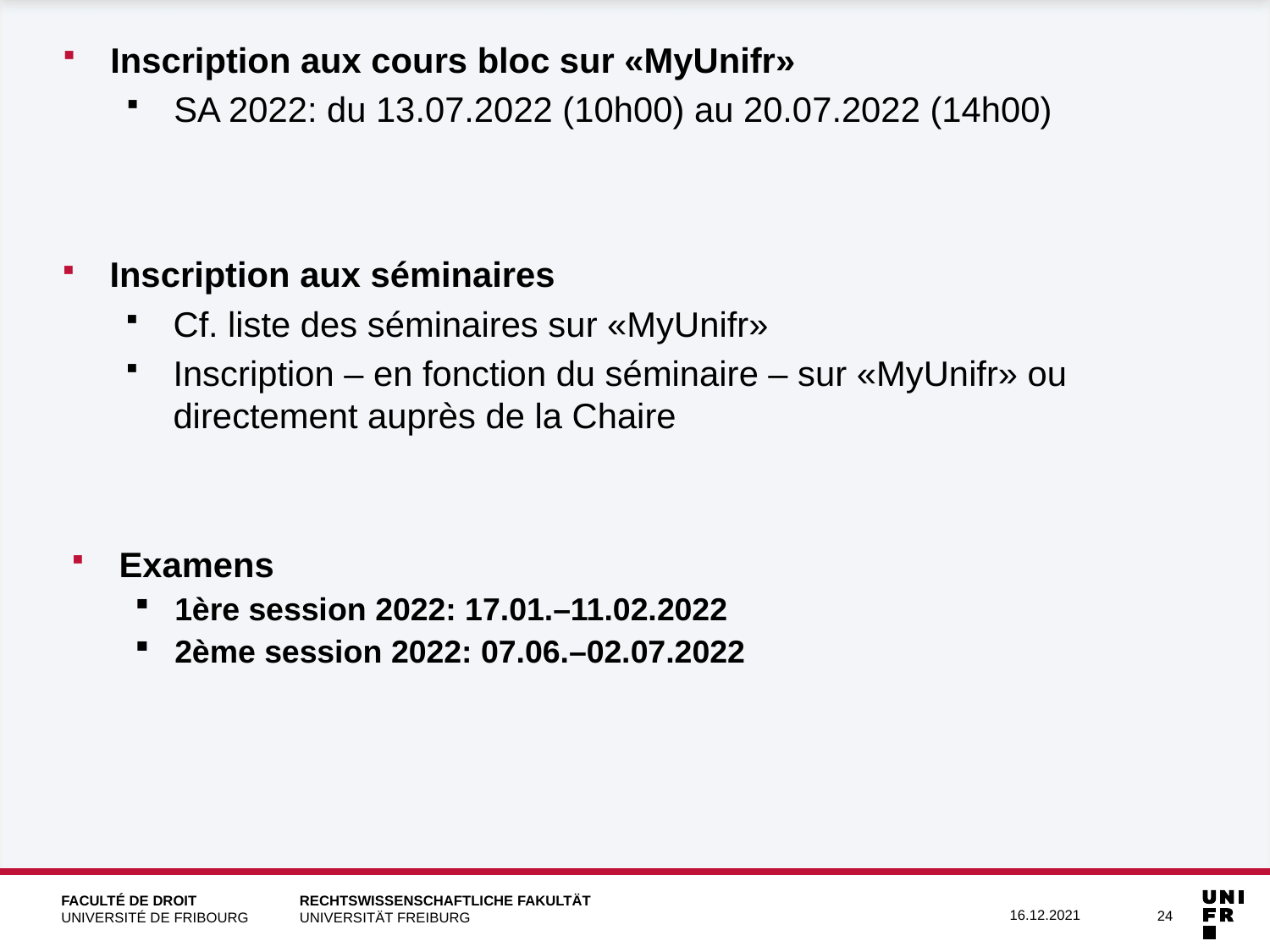

Inscription aux cours bloc sur «MyUnifr»
SA 2022: du 13.07.2022 (10h00) au 20.07.2022 (14h00)

Inscription aux séminaires
Cf. liste des séminaires sur «MyUnifr»
Inscription – en fonction du séminaire – sur «MyUnifr» ou directement auprès de la Chaire

Examens
1ère session 2022: 17.01.–11.02.2022
2ème session 2022: 07.06.–02.07.2022